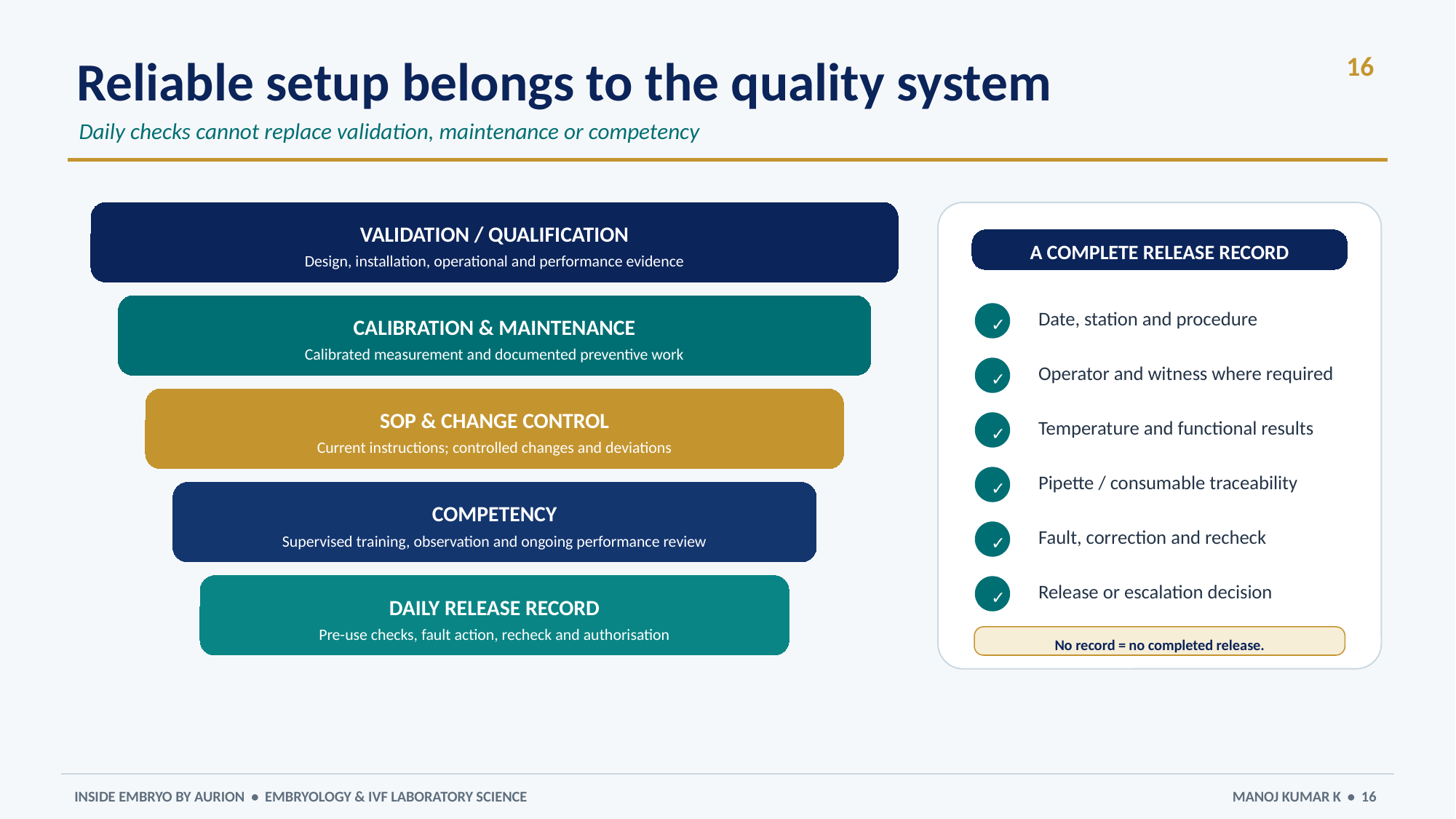

Reliable setup belongs to the quality system
16
Daily checks cannot replace validation, maintenance or competency

VALIDATION / QUALIFICATION
A COMPLETE RELEASE RECORD
Design, installation, operational and performance evidence

Date, station and procedure
✓
CALIBRATION & MAINTENANCE
Calibrated measurement and documented preventive work
Operator and witness where required
✓

SOP & CHANGE CONTROL
Temperature and functional results
✓
Current instructions; controlled changes and deviations
Pipette / consumable traceability
✓

COMPETENCY
Fault, correction and recheck
✓
Supervised training, observation and ongoing performance review
Release or escalation decision

✓
DAILY RELEASE RECORD
Pre-use checks, fault action, recheck and authorisation

No record = no completed release.

INSIDE EMBRYO BY AURION  •  EMBRYOLOGY & IVF LABORATORY SCIENCE
MANOJ KUMAR K  •  16